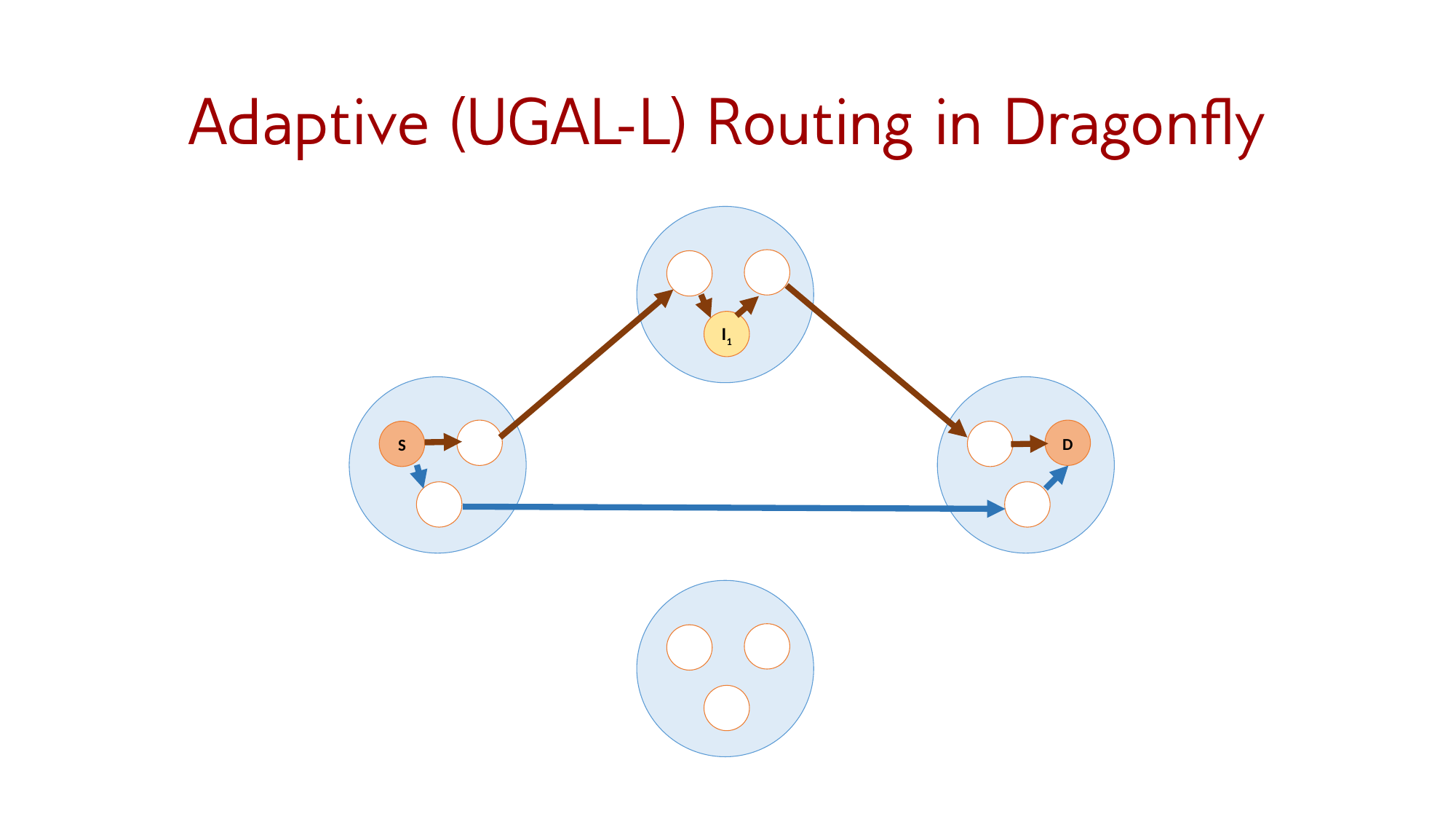

# Adaptive (UGAL-L) Routing in Dragonfly

I1

S

D